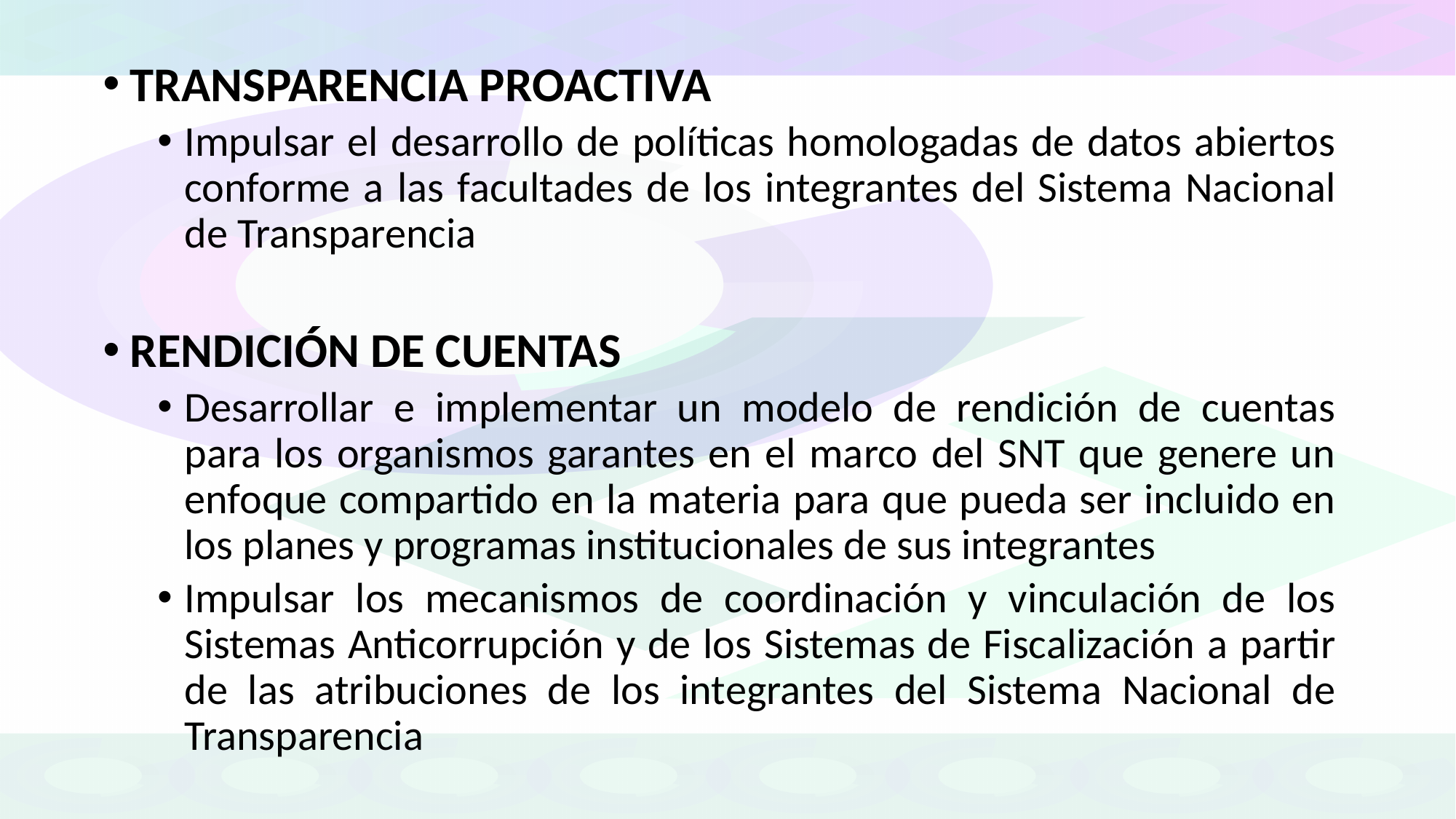

TRANSPARENCIA PROACTIVA
Impulsar el desarrollo de políticas homologadas de datos abiertos conforme a las facultades de los integrantes del Sistema Nacional de Transparencia

RENDICIÓN DE CUENTAS
Desarrollar e implementar un modelo de rendición de cuentas para los organismos garantes en el marco del SNT que genere un enfoque compartido en la materia para que pueda ser incluido en los planes y programas institucionales de sus integrantes
Impulsar los mecanismos de coordinación y vinculación de los Sistemas Anticorrupción y de los Sistemas de Fiscalización a partir de las atribuciones de los integrantes del Sistema Nacional de Transparencia